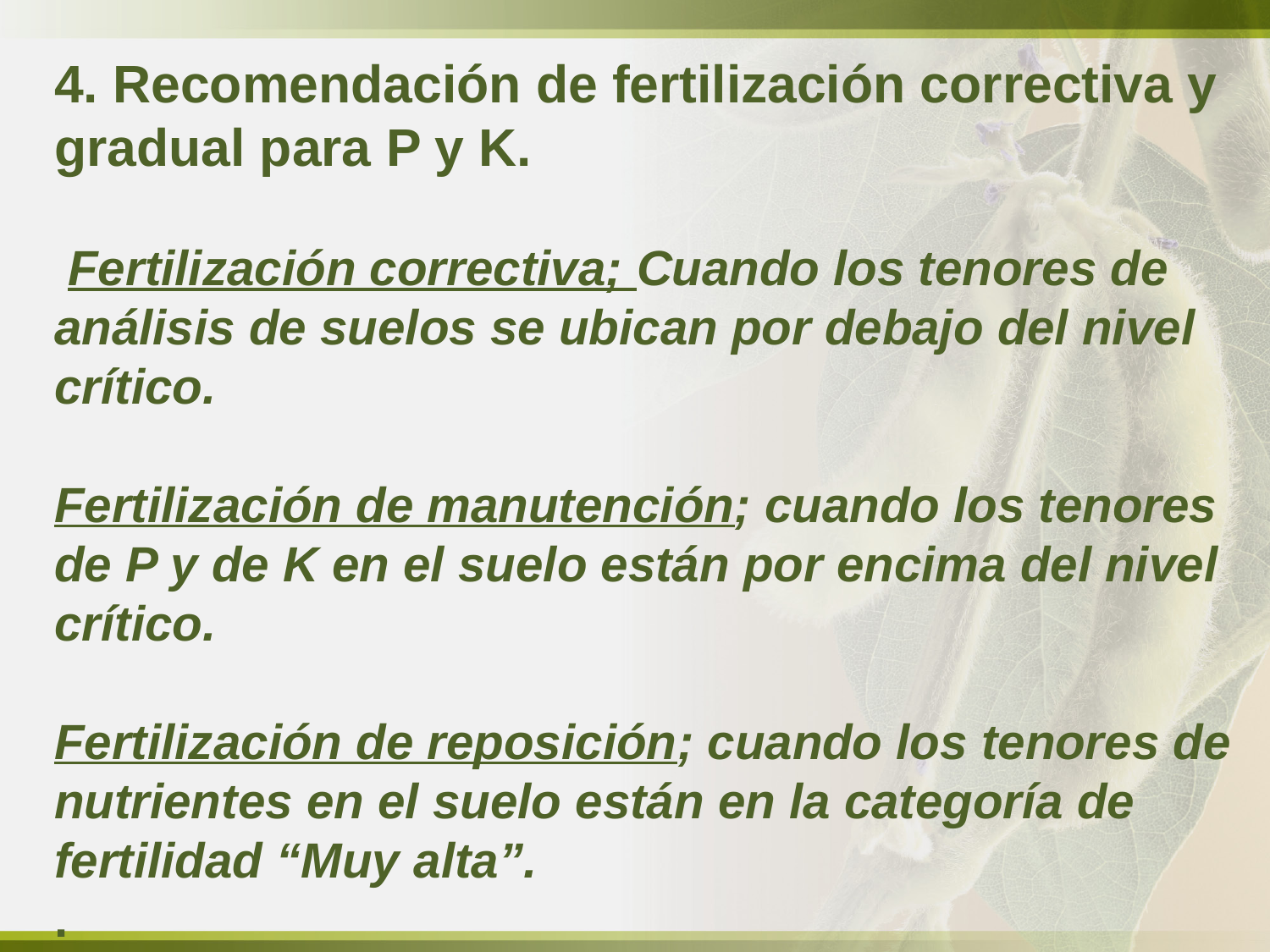

# 4. Recomendación de fertilización correctiva y gradual para P y K. Fertilización correctiva; Cuando los tenores de análisis de suelos se ubican por debajo del nivel crítico. Fertilización de manutención; cuando los tenores de P y de K en el suelo están por encima del nivel crítico. Fertilización de reposición; cuando los tenores de nutrientes en el suelo están en la categoría de fertilidad “Muy alta”. .